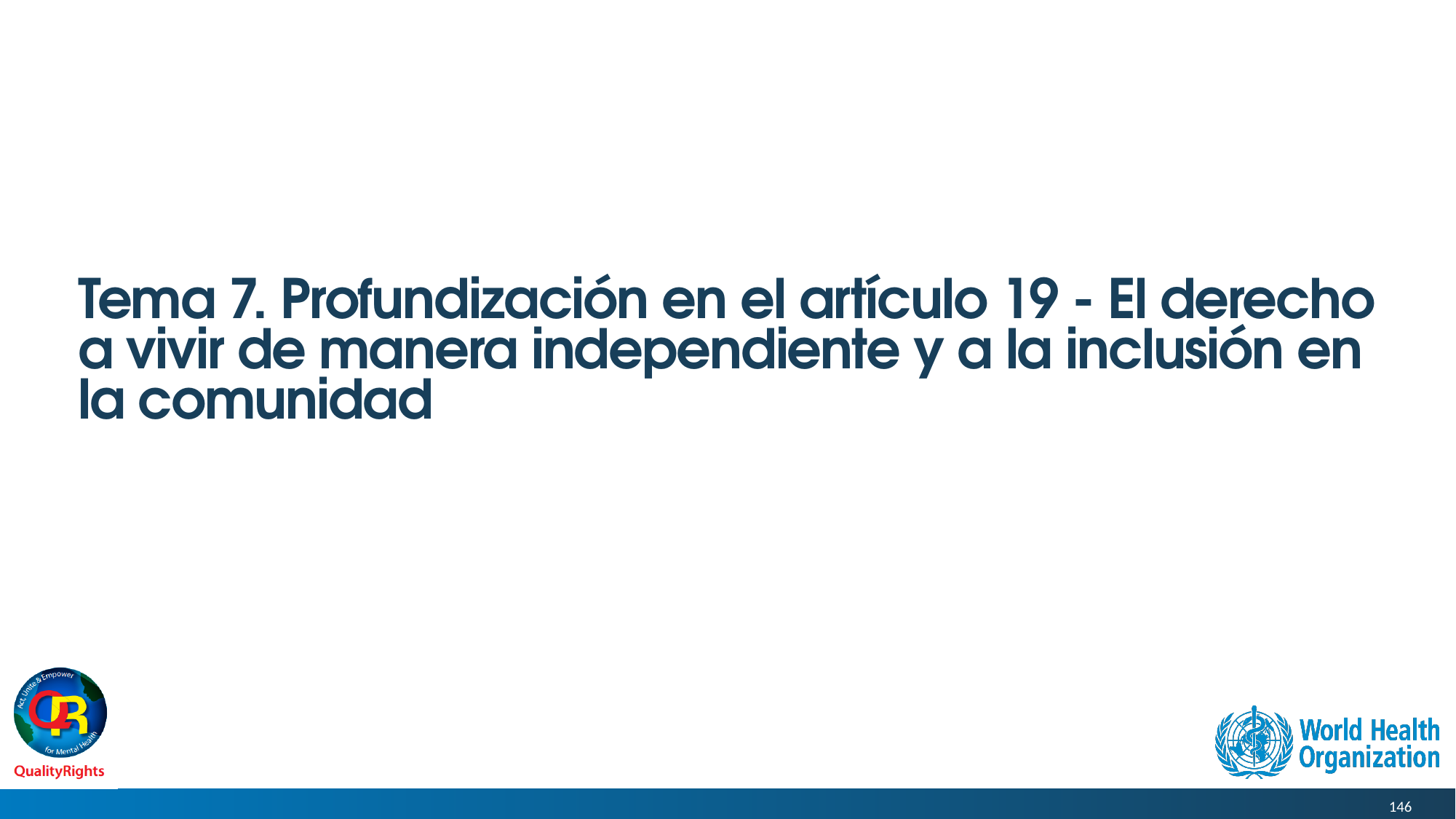

# Tema 7. Profundización en el artículo 19 - El derecho a vivir de manera independiente y a la inclusión en la comunidad